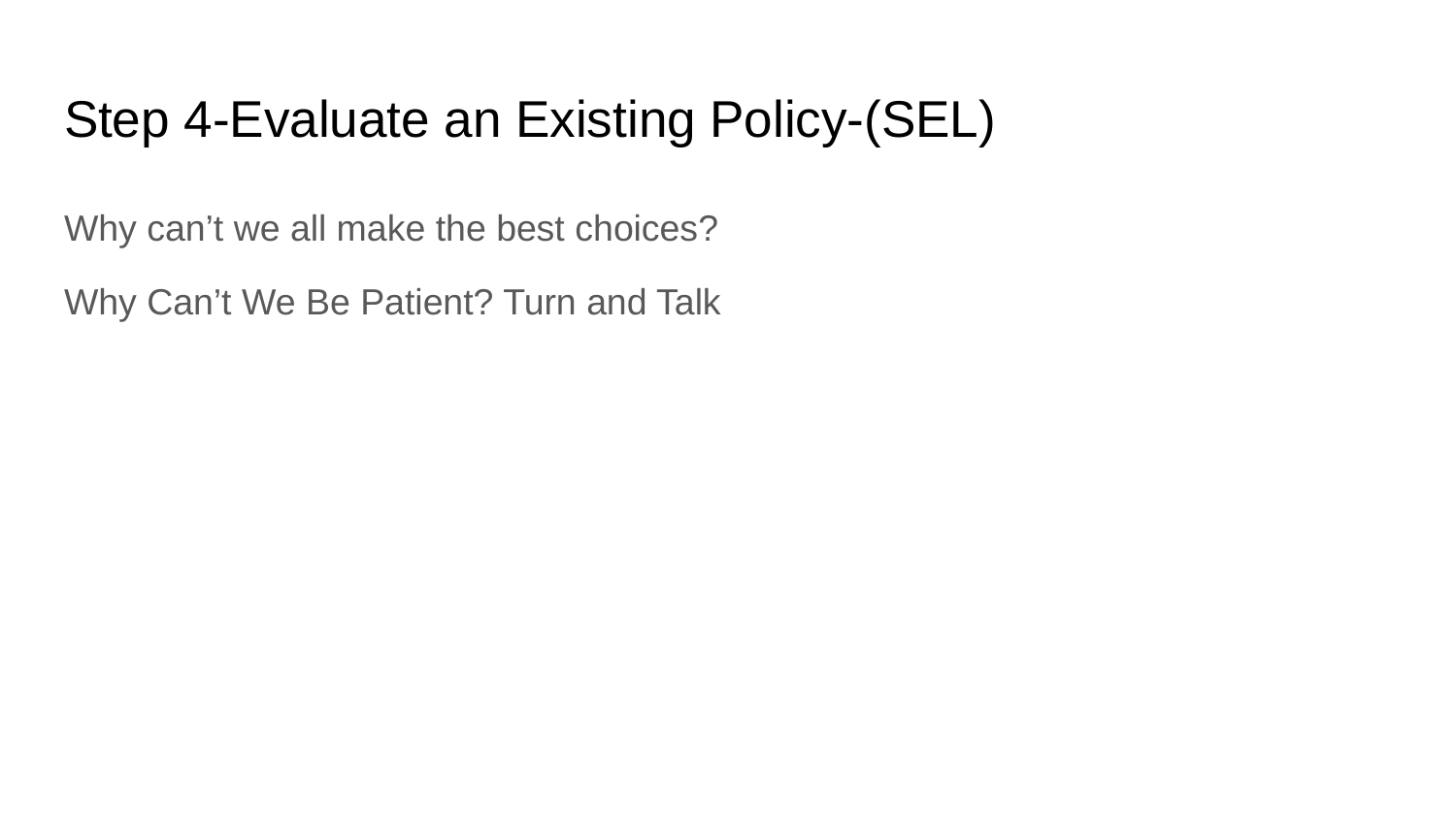

# Step 4-Evaluate an Existing Policy-(SEL)
Why can’t we all make the best choices?
Why Can’t We Be Patient? Turn and Talk